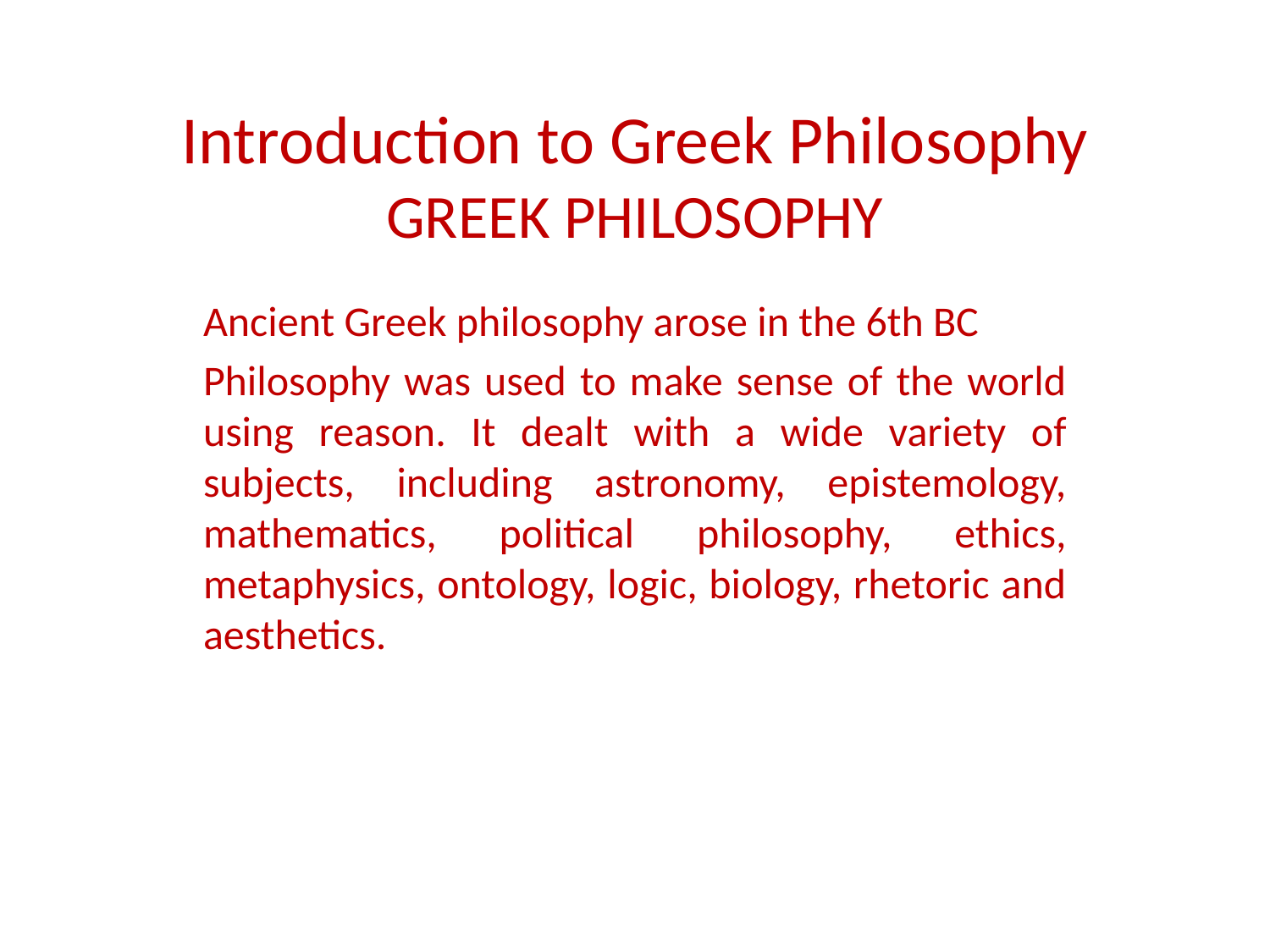

# Introduction to Greek Philosophy GREEK PHILOSOPHY
Ancient Greek philosophy arose in the 6th BC
Philosophy was used to make sense of the world using reason. It dealt with a wide variety of subjects, including astronomy, epistemology, mathematics, political philosophy, ethics, metaphysics, ontology, logic, biology, rhetoric and aesthetics.